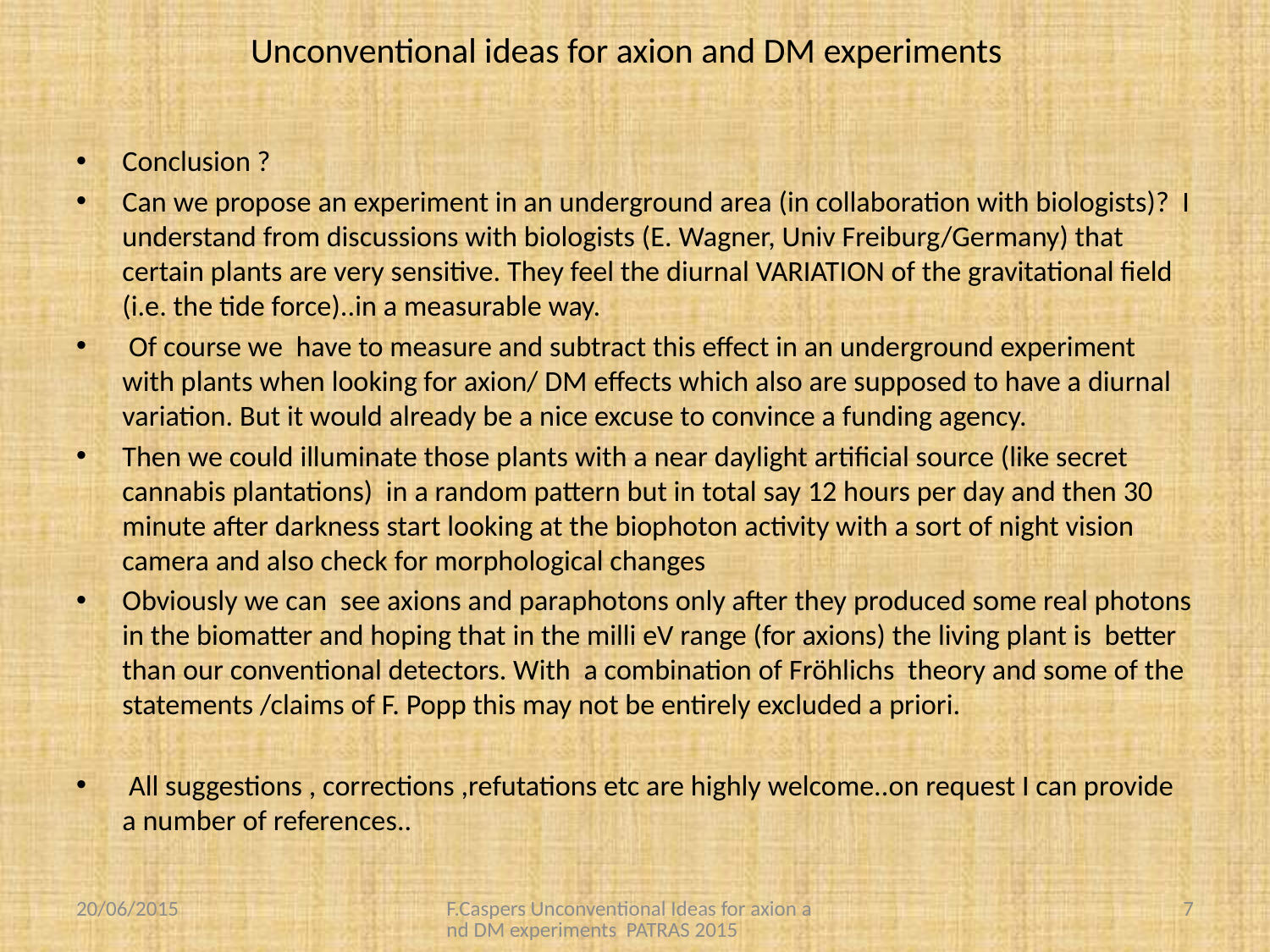

# Unconventional ideas for axion and DM experiments
Conclusion ?
Can we propose an experiment in an underground area (in collaboration with biologists)?  I understand from discussions with biologists (E. Wagner, Univ Freiburg/Germany) that certain plants are very sensitive. They feel the diurnal VARIATION of the gravitational field (i.e. the tide force)..in a measurable way.
 Of course we  have to measure and subtract this effect in an underground experiment with plants when looking for axion/ DM effects which also are supposed to have a diurnal variation. But it would already be a nice excuse to convince a funding agency.
Then we could illuminate those plants with a near daylight artificial source (like secret cannabis plantations)  in a random pattern but in total say 12 hours per day and then 30 minute after darkness start looking at the biophoton activity with a sort of night vision camera and also check for morphological changes
Obviously we can  see axions and paraphotons only after they produced some real photons in the biomatter and hoping that in the milli eV range (for axions) the living plant is  better than our conventional detectors. With  a combination of Fröhlichs  theory and some of the statements /claims of F. Popp this may not be entirely excluded a priori.

 All suggestions , corrections ,refutations etc are highly welcome..on request I can provide a number of references..
20/06/2015
F.Caspers Unconventional Ideas for axion and DM experiments  PATRAS 2015
7